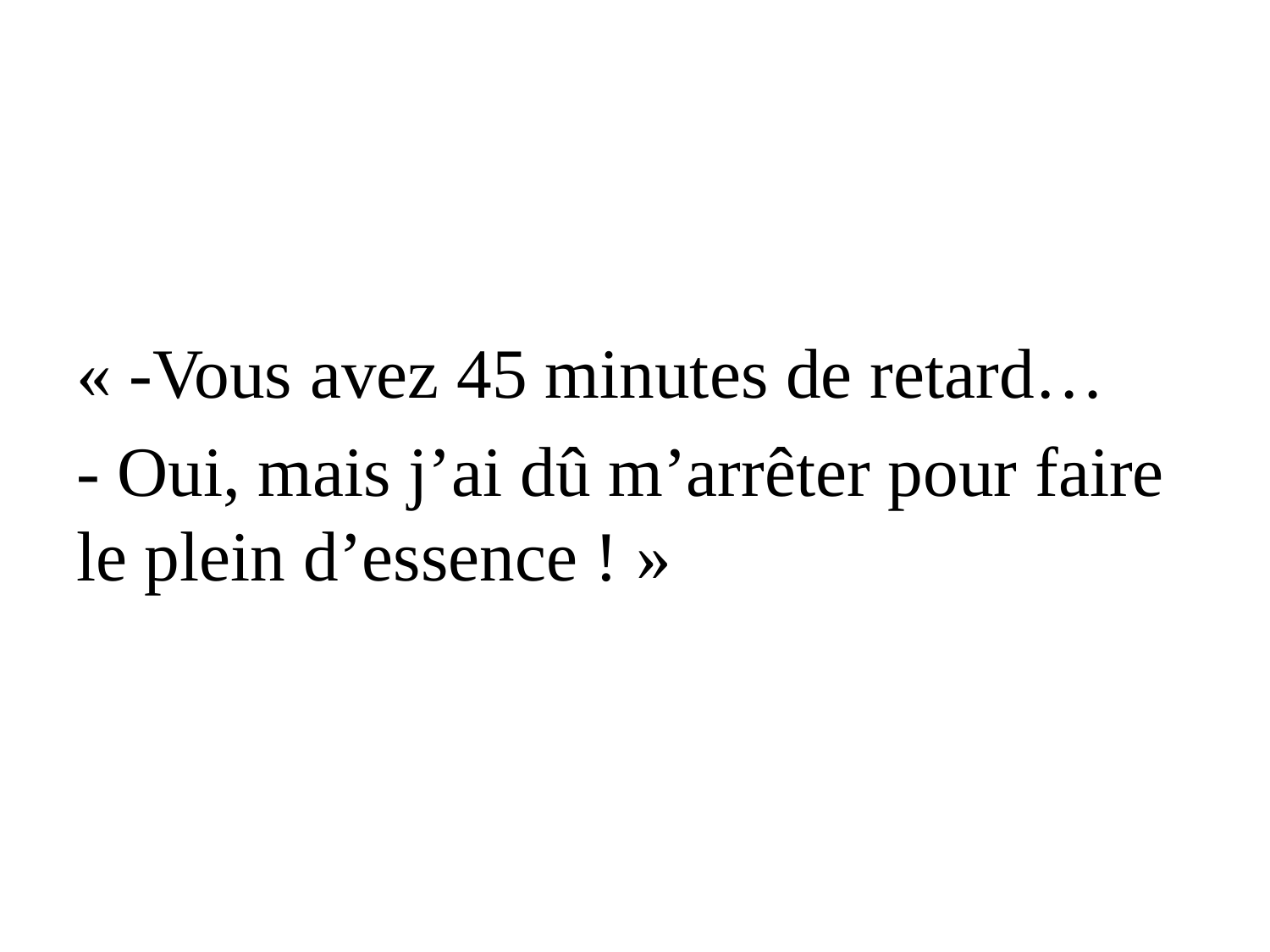

#

« -Vous avez 45 minutes de retard…
- Oui, mais j’ai dû m’arrêter pour faire le plein d’essence ! »